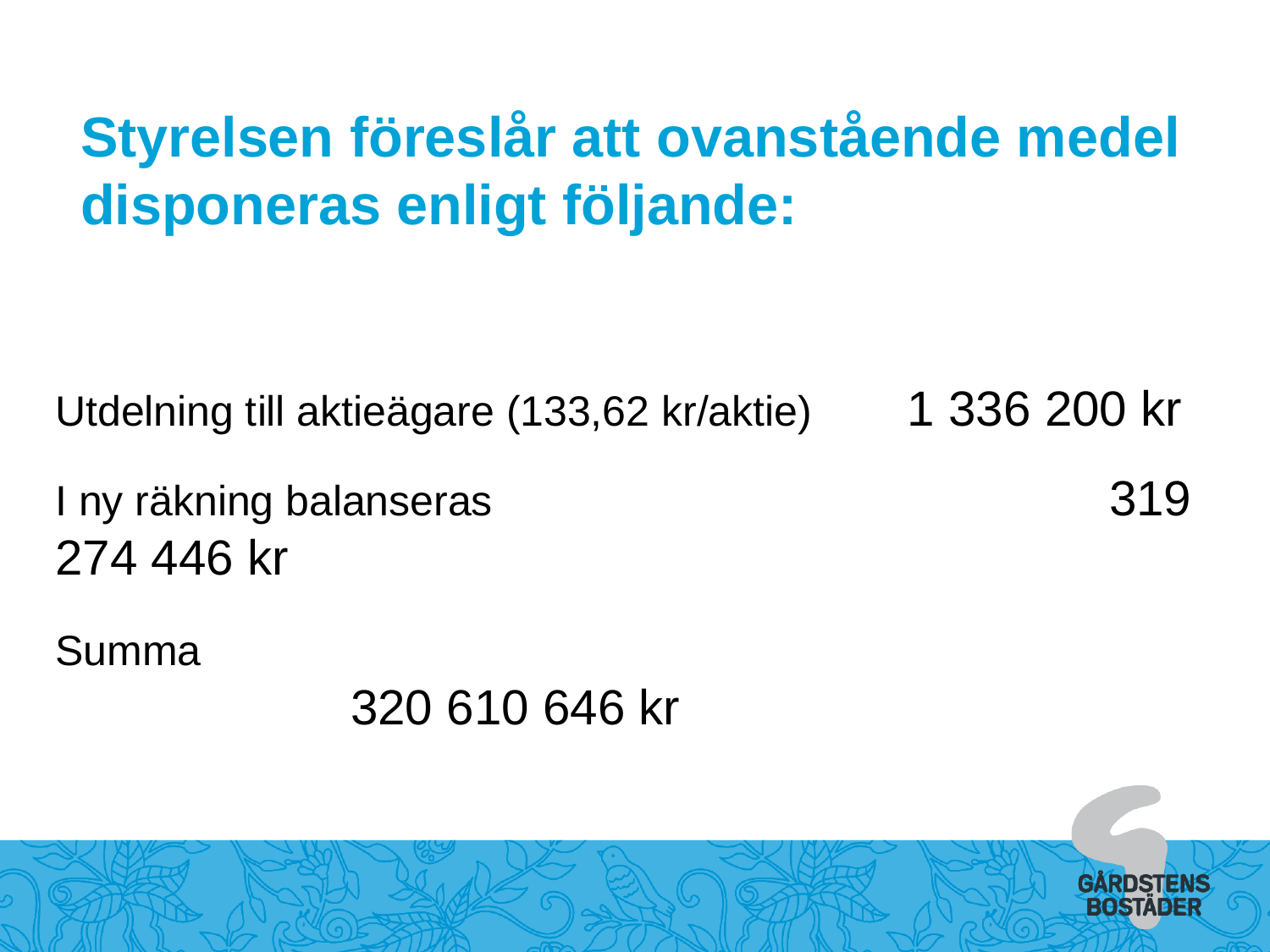

Styrelsen föreslår att ovanstående medel disponeras enligt följande:

Utdelning till aktieägare (133,62 kr/aktie)        1 336 200 kr
I ny räkning balanseras				            319 274 446 kr
Summa										   320 610 646 kr